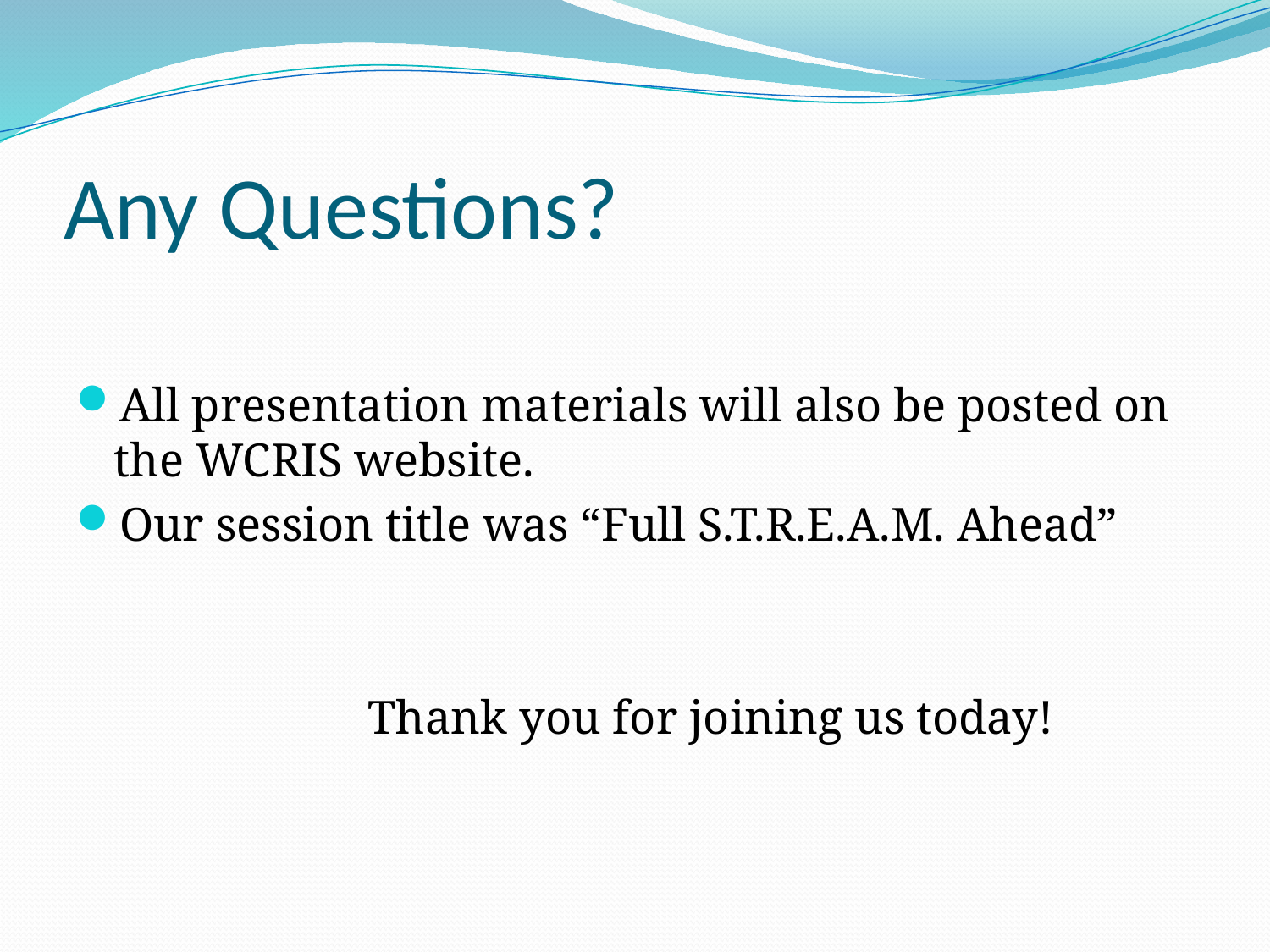

# Any Questions?
All presentation materials will also be posted on the WCRIS website.
Our session title was “Full S.T.R.E.A.M. Ahead”

			Thank you for joining us today!